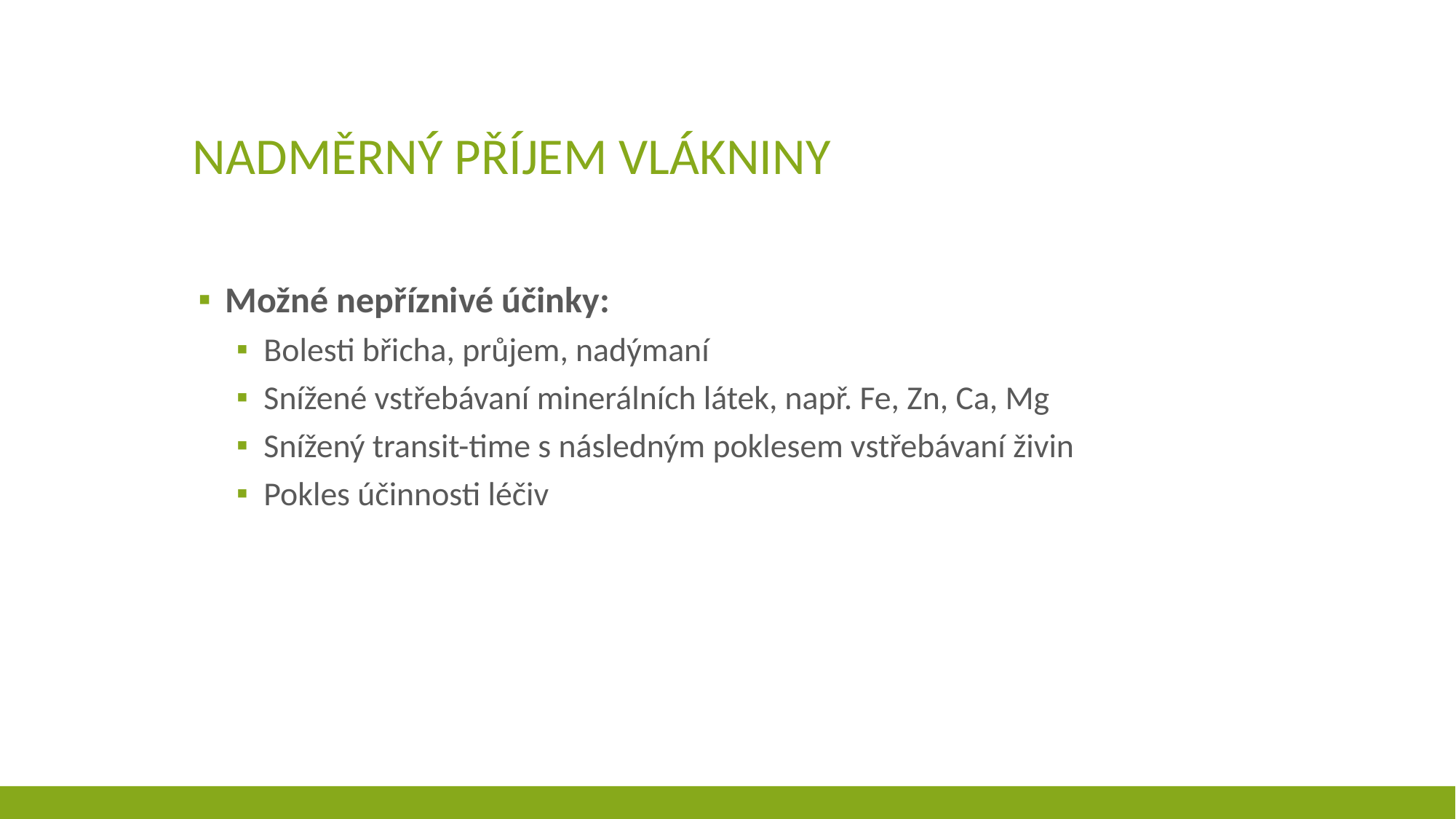

# Nadměrný příjem vlákniny

Možné nepříznivé účinky:
Bolesti břicha, průjem, nadýmaní
Snížené vstřebávaní minerálních látek, např. Fe, Zn, Ca, Mg
Snížený transit-time s následným poklesem vstřebávaní živin
Pokles účinnosti léčiv